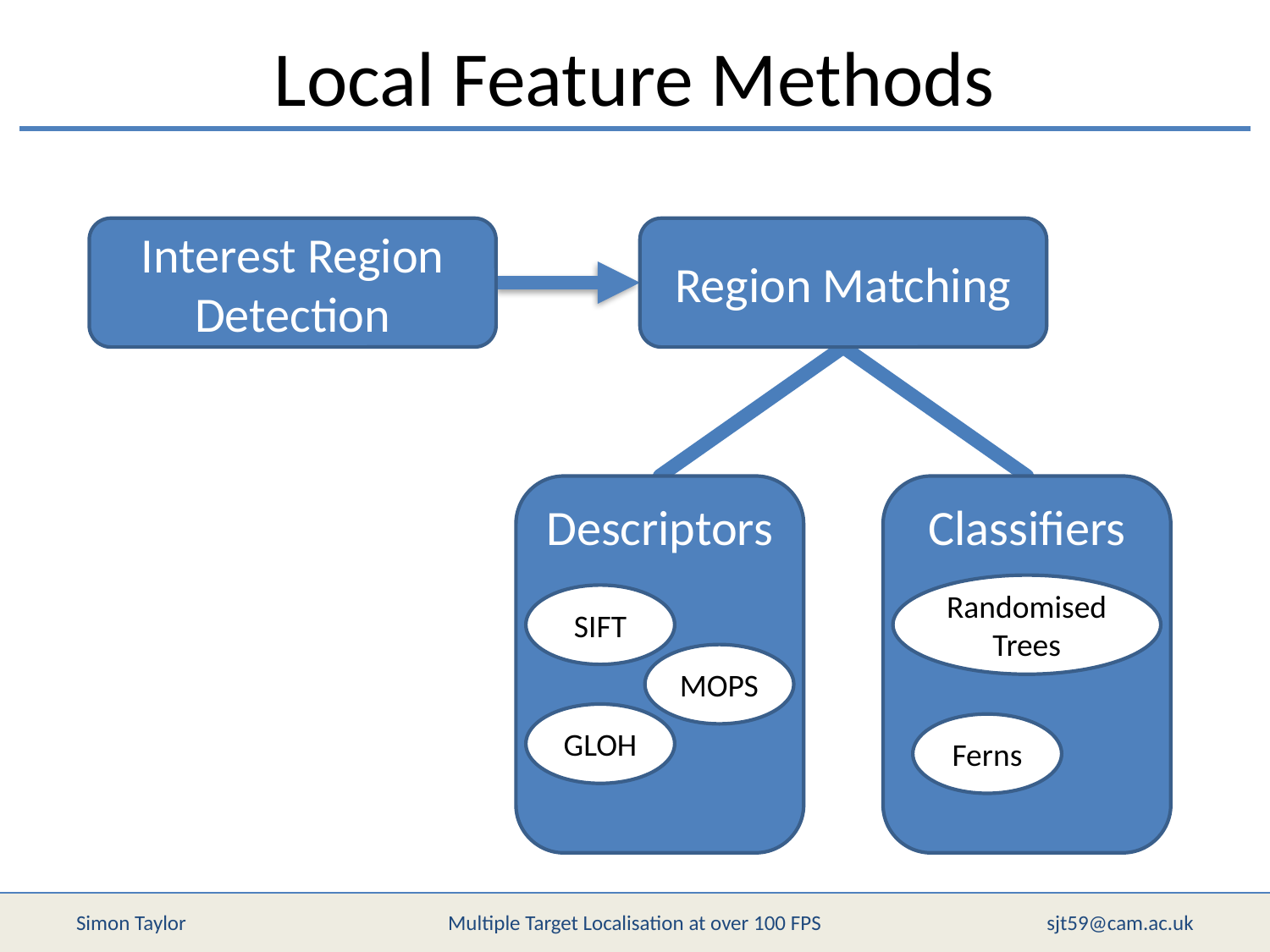

# Local Feature Methods
Interest Region Detection
Region Matching
Descriptors
Classifiers
Randomised Trees
SIFT
MOPS
GLOH
Ferns
Simon Taylor
Multiple Target Localisation at over 100 FPS
3